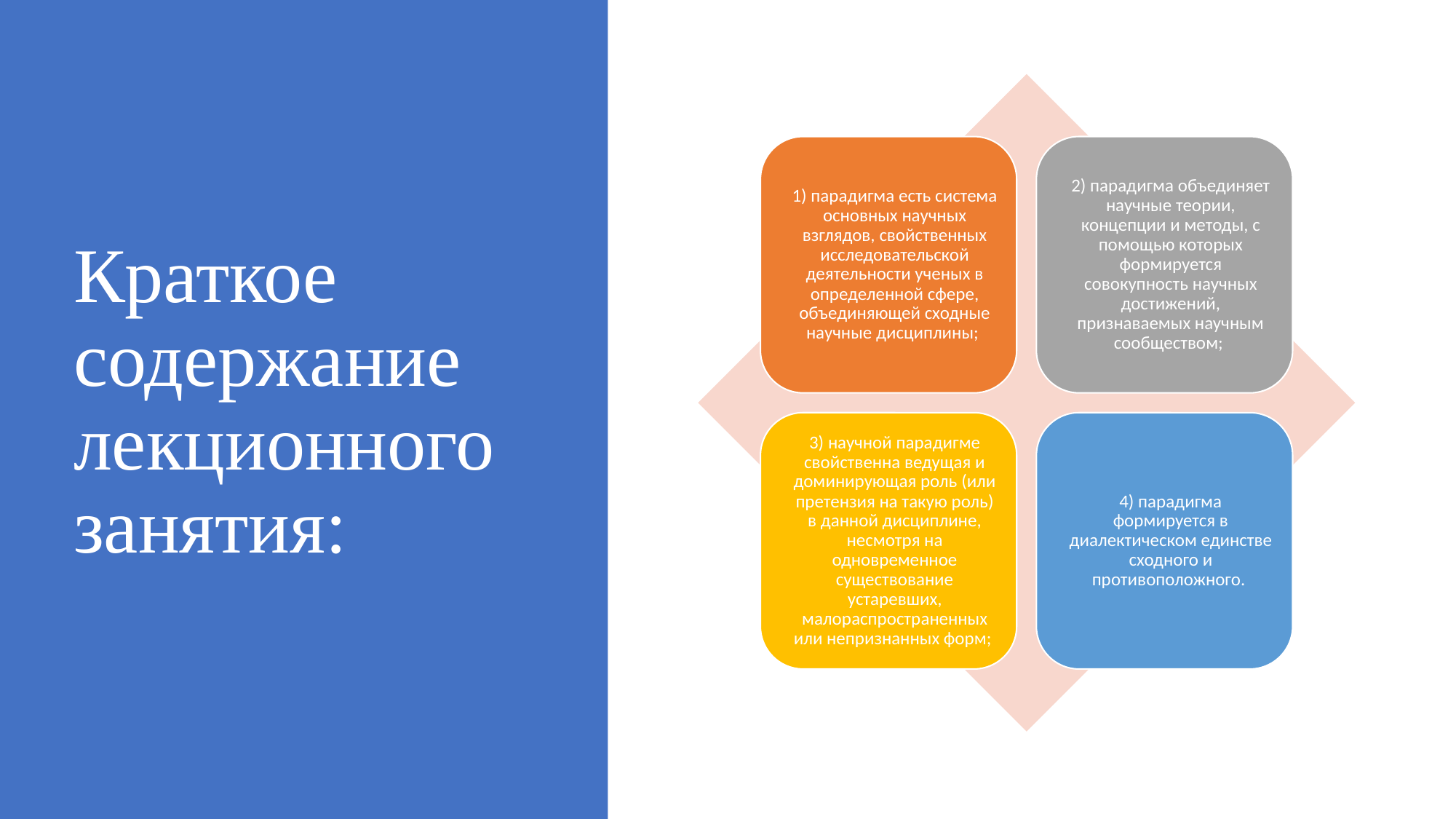

# Краткое содержание лекционного занятия:
1) парадигма есть система основных научных взглядов, свойственных исследовательской деятельности ученых в определенной сфере, объединяющей сходные научные дисциплины;
2) парадигма объединяет научные теории, концепции и методы, с помощью которых формируется совокупность научных достижений, признаваемых научным сообществом;
3) научной парадигме свойственна ведущая и доминирующая роль (или претензия на такую роль) в данной дисциплине, несмотря на одновременное существование устаревших, малораспространенных или непризнанных форм;
4) парадигма формируется в диалектическом единстве сходного и противоположного.